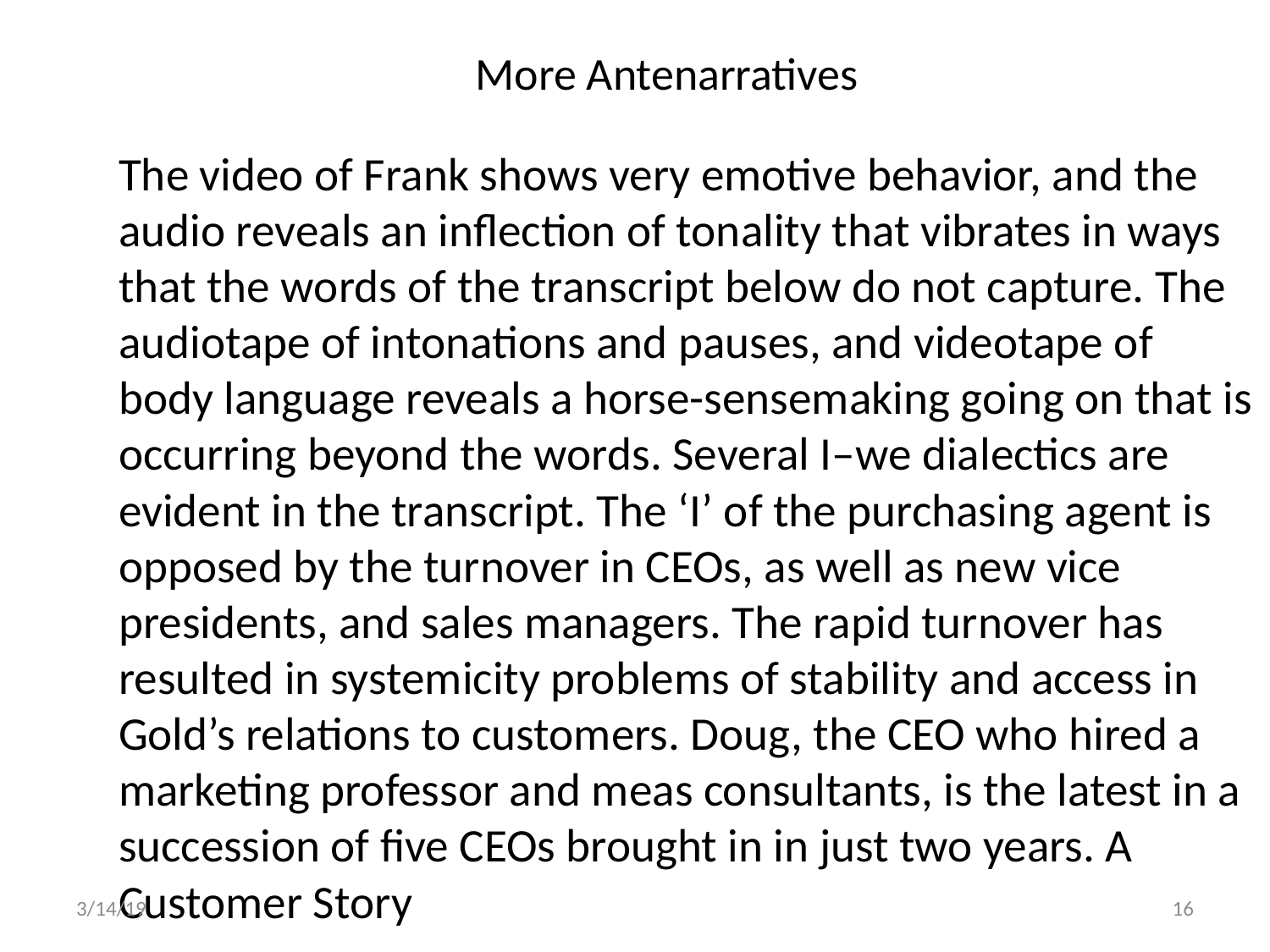

# More Antenarratives
The video of Frank shows very emotive behavior, and the audio reveals an inflection of tonality that vibrates in ways that the words of the transcript below do not capture. The audiotape of intonations and pauses, and videotape of body language reveals a horse-sensemaking going on that is occurring beyond the words. Several I–we dialectics are evident in the transcript. The ‘I’ of the purchasing agent is opposed by the turnover in CEOs, as well as new vice presidents, and sales managers. The rapid turnover has resulted in systemicity problems of stability and access in Gold’s relations to customers. Doug, the CEO who hired a marketing professor and meas consultants, is the latest in a succession of five CEOs brought in in just two years. A Customer Story

3/14/19
16